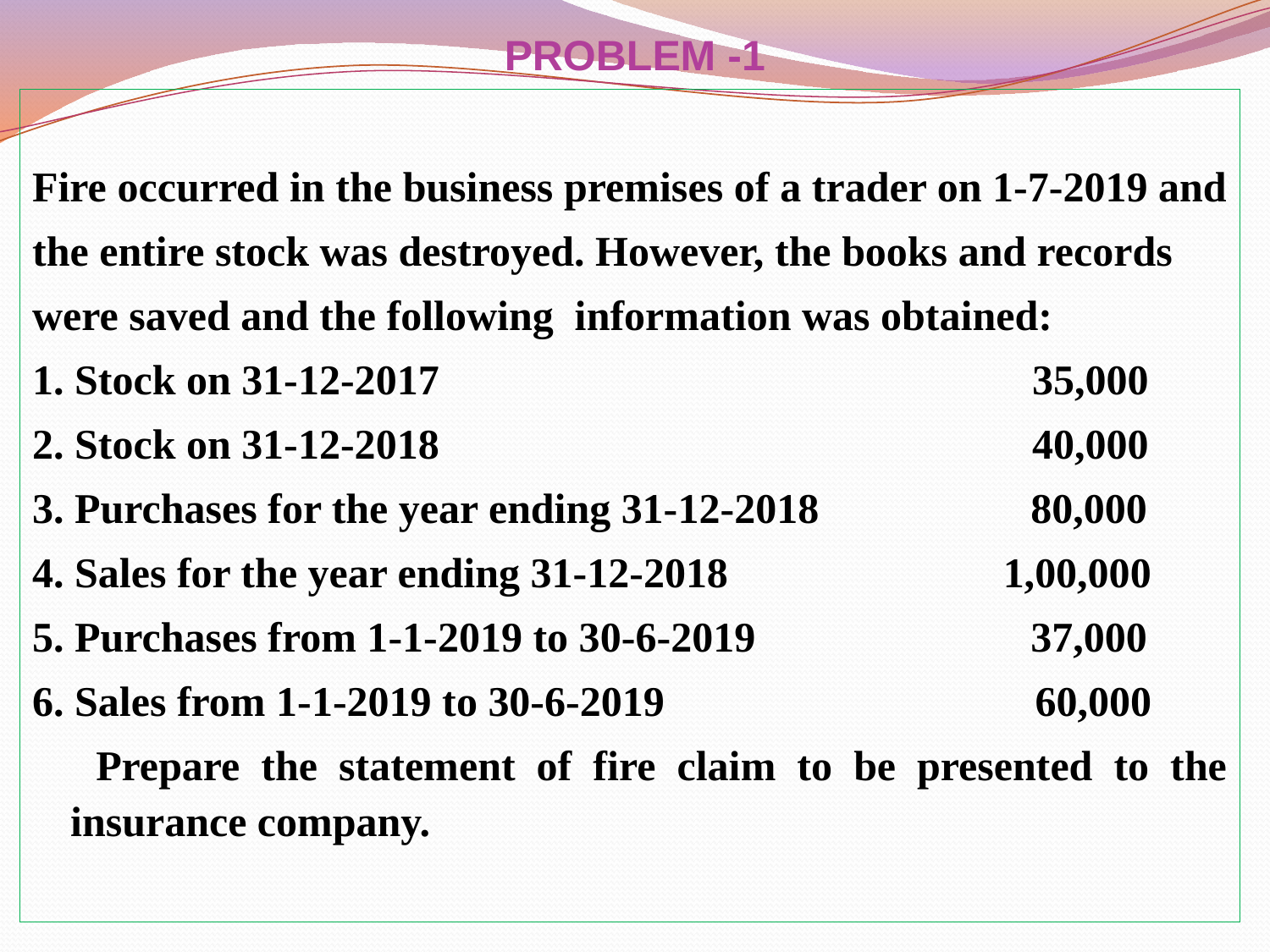

# PROBLEM -1

Fire occurred in the business premises of a trader on 1-7-2019 and
the entire stock was destroyed. However, the books and records
were saved and the following  information was obtained:
1. Stock on 31-12-2017                                                        35,000
2. Stock on 31-12-2018                                                        40,000
3. Purchases for the year ending 31-12-2018                    80,000
4. Sales for the year ending 31-12-2018                          1,00,000
5. Purchases from 1-1-2019 to 30-6-2019                          37,000
6. Sales from 1-1-2019 to 30-6-2019                                   60,000
   Prepare the statement of fire claim to be presented to the insurance company.